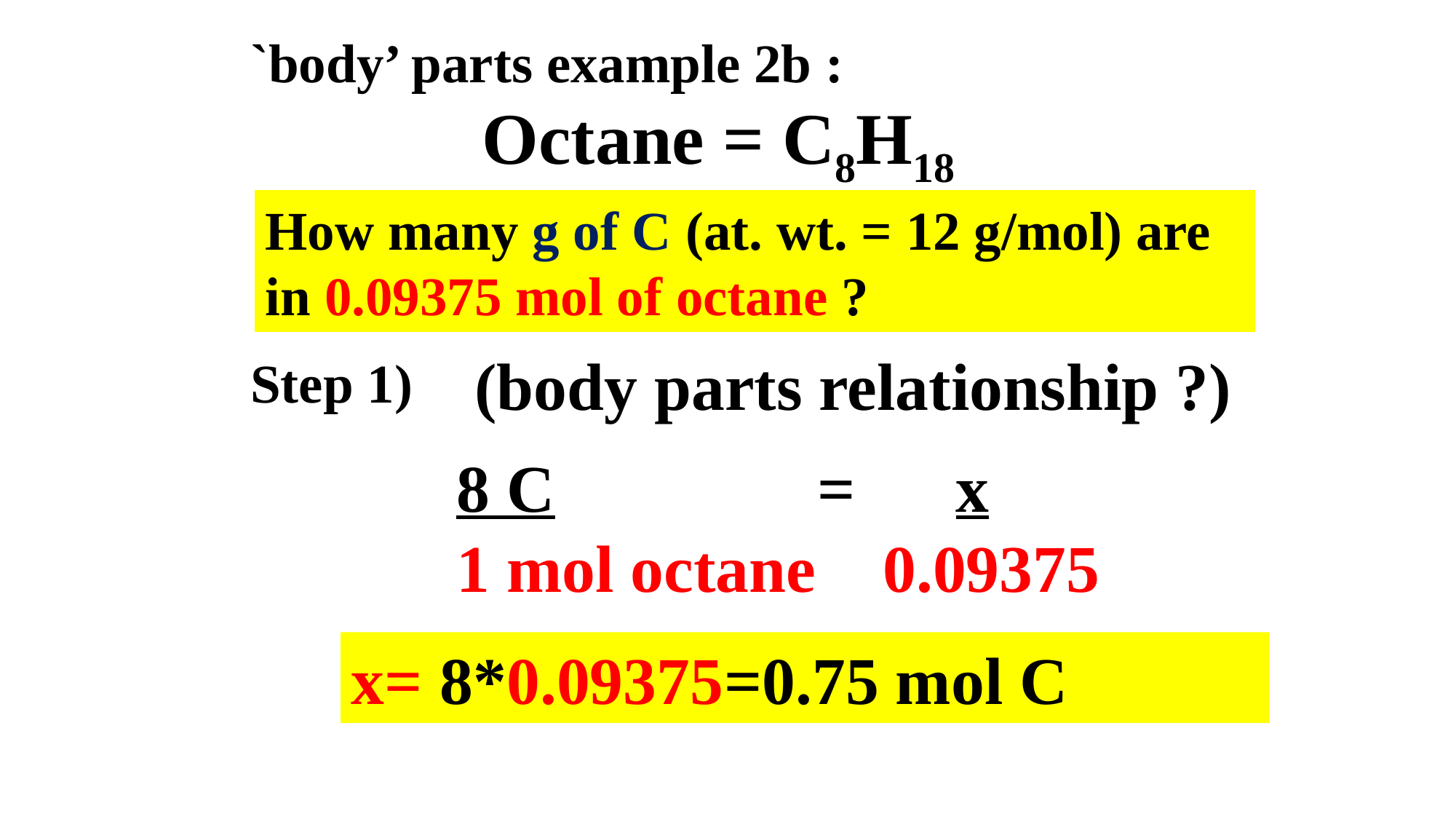

`body’ parts example 2b :

Octane = C8H18
How many g of C (at. wt. = 12 g/mol) are in 0.09375 mol of octane ?
(body parts relationship ?)
Step 1)
8 C  		  =      x
1 mol octane    0.09375
x= 8*0.09375=0.75 mol C